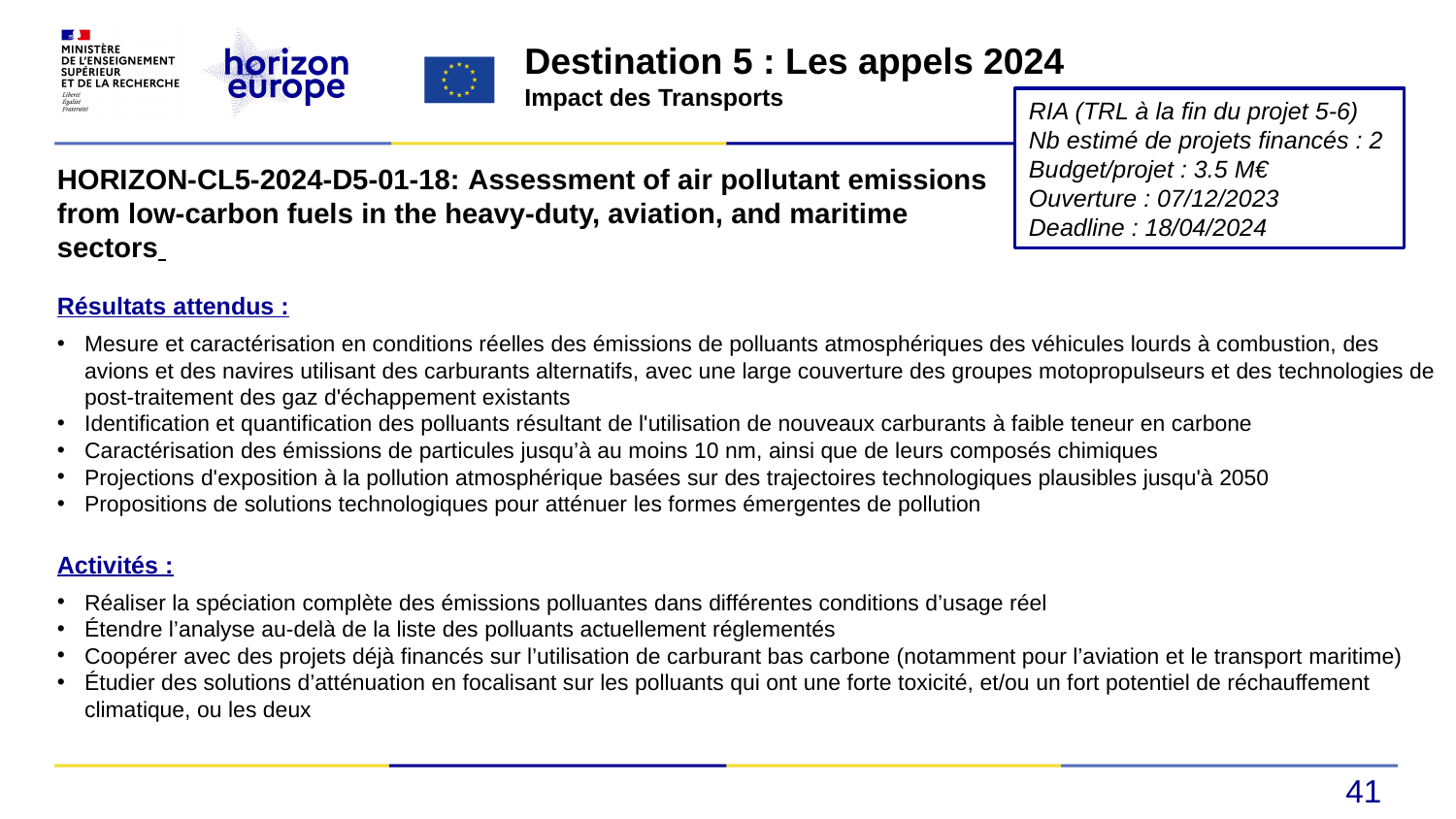

Destination 5 : Les appels 2024
Impact des Transports
RIA (TRL à la fin du projet 5-6)
Nb estimé de projets financés : 2
Budget/projet : 3.5 M€
Ouverture : 07/12/2023
Deadline : 18/04/2024
HORIZON-CL5-2024-D5-01-18: Assessment of air pollutant emissions from low-carbon fuels in the heavy-duty, aviation, and maritime sectors
Résultats attendus :
Mesure et caractérisation en conditions réelles des émissions de polluants atmosphériques des véhicules lourds à combustion, des avions et des navires utilisant des carburants alternatifs, avec une large couverture des groupes motopropulseurs et des technologies de post-traitement des gaz d'échappement existants
Identification et quantification des polluants résultant de l'utilisation de nouveaux carburants à faible teneur en carbone
Caractérisation des émissions de particules jusqu’à au moins 10 nm, ainsi que de leurs composés chimiques
Projections d'exposition à la pollution atmosphérique basées sur des trajectoires technologiques plausibles jusqu'à 2050
Propositions de solutions technologiques pour atténuer les formes émergentes de pollution

Activités :
Réaliser la spéciation complète des émissions polluantes dans différentes conditions d’usage réel
Étendre l’analyse au-delà de la liste des polluants actuellement réglementés
Coopérer avec des projets déjà financés sur l’utilisation de carburant bas carbone (notamment pour l’aviation et le transport maritime)
Étudier des solutions d’atténuation en focalisant sur les polluants qui ont une forte toxicité, et/ou un fort potentiel de réchauffement climatique, ou les deux
41